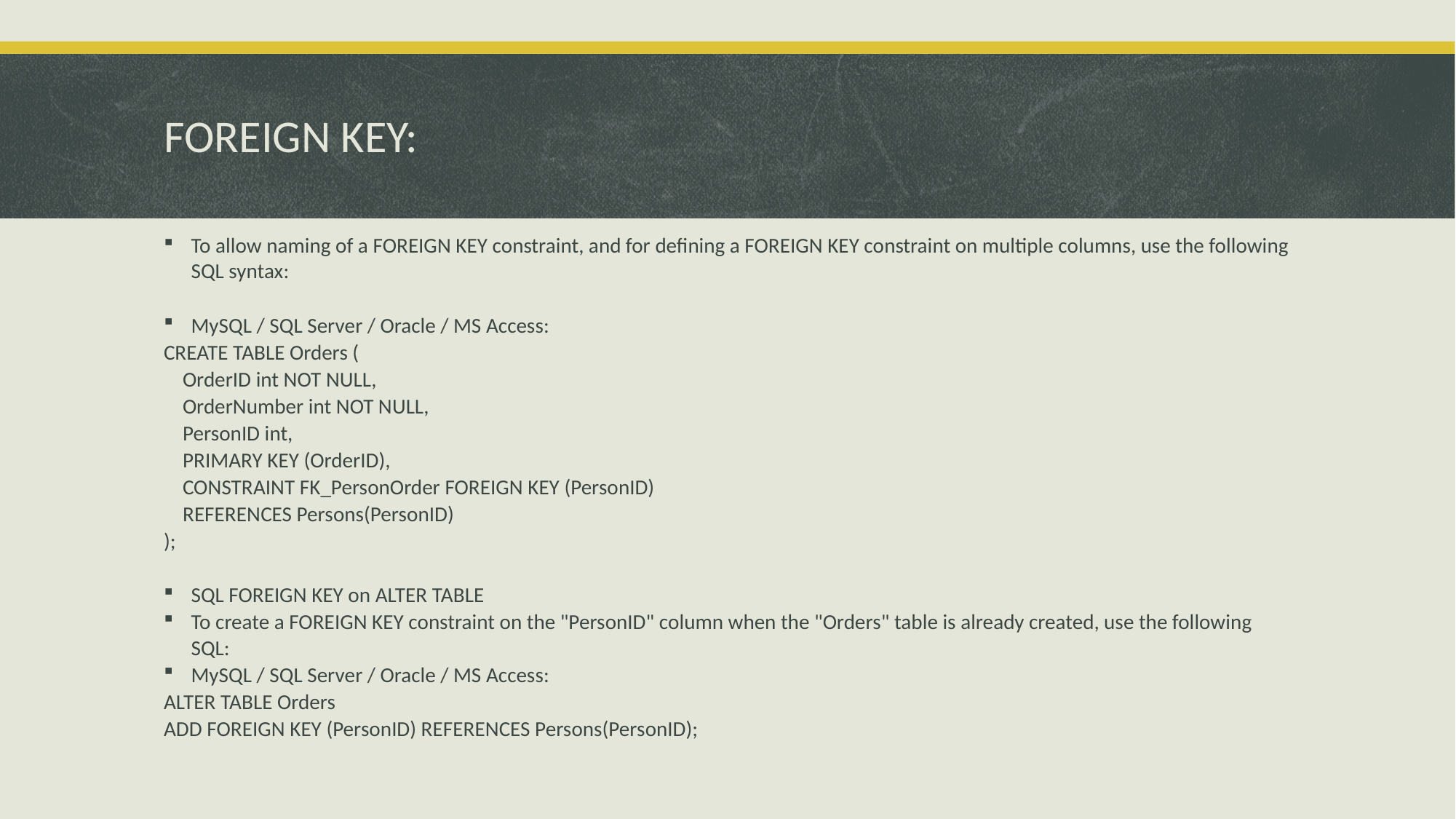

# FOREIGN KEY:
To allow naming of a FOREIGN KEY constraint, and for defining a FOREIGN KEY constraint on multiple columns, use the following SQL syntax:

MySQL / SQL Server / Oracle / MS Access:
CREATE TABLE Orders (
    OrderID int NOT NULL,
    OrderNumber int NOT NULL,
    PersonID int,
    PRIMARY KEY (OrderID),
    CONSTRAINT FK_PersonOrder FOREIGN KEY (PersonID)
    REFERENCES Persons(PersonID)
);

SQL FOREIGN KEY on ALTER TABLE
To create a FOREIGN KEY constraint on the "PersonID" column when the "Orders" table is already created, use the following SQL:
MySQL / SQL Server / Oracle / MS Access:
ALTER TABLE Orders
ADD FOREIGN KEY (PersonID) REFERENCES Persons(PersonID);